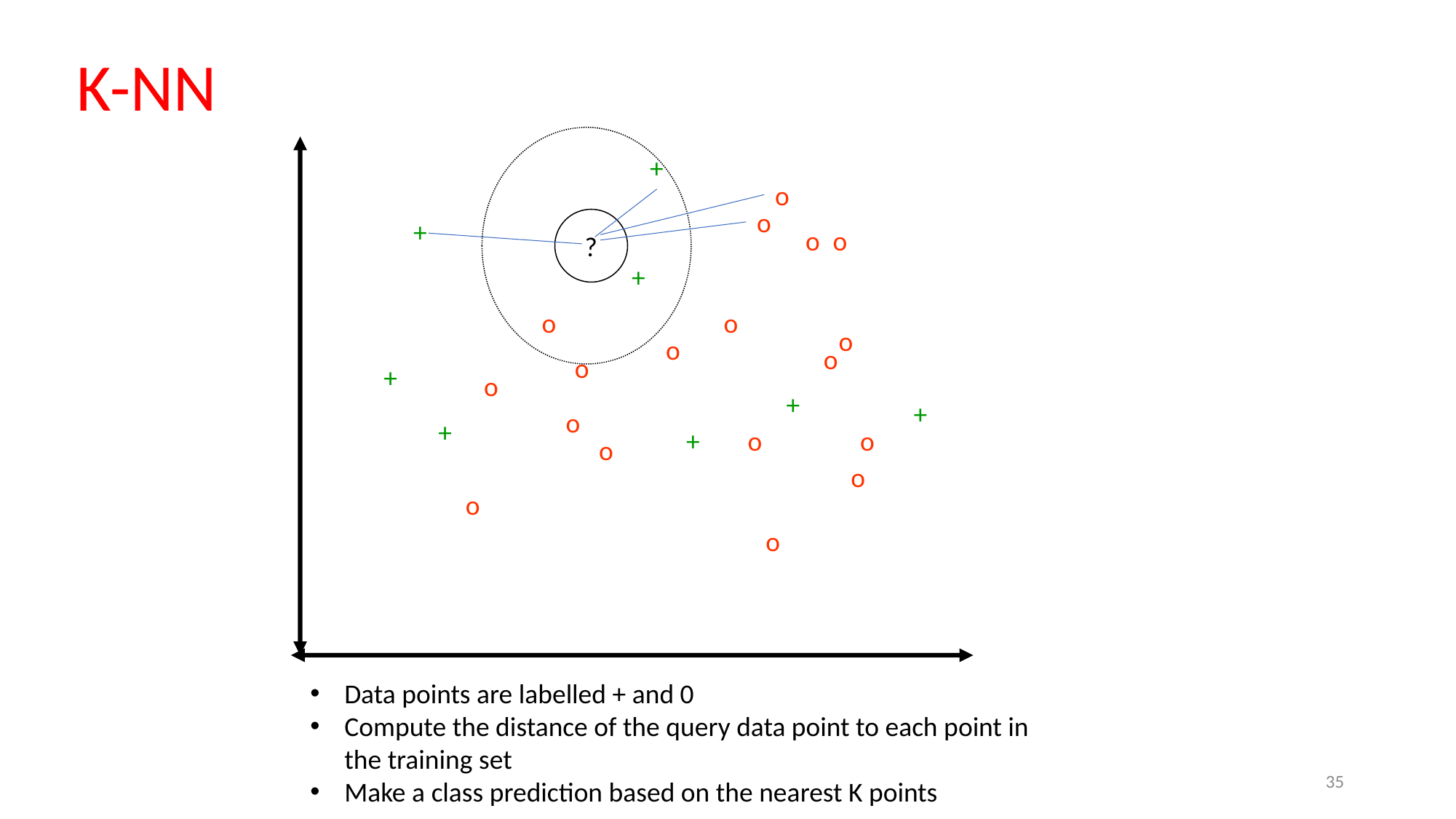

# K-NN

+
o
o
+
?
o
o
+
o
o
o
o
o
o
+
o
+
+
o
+
+
o
o
o
o
o
o

Data points are labelled + and 0
Compute the distance of the query data point to each point in the training set
Make a class prediction based on the nearest K points

35